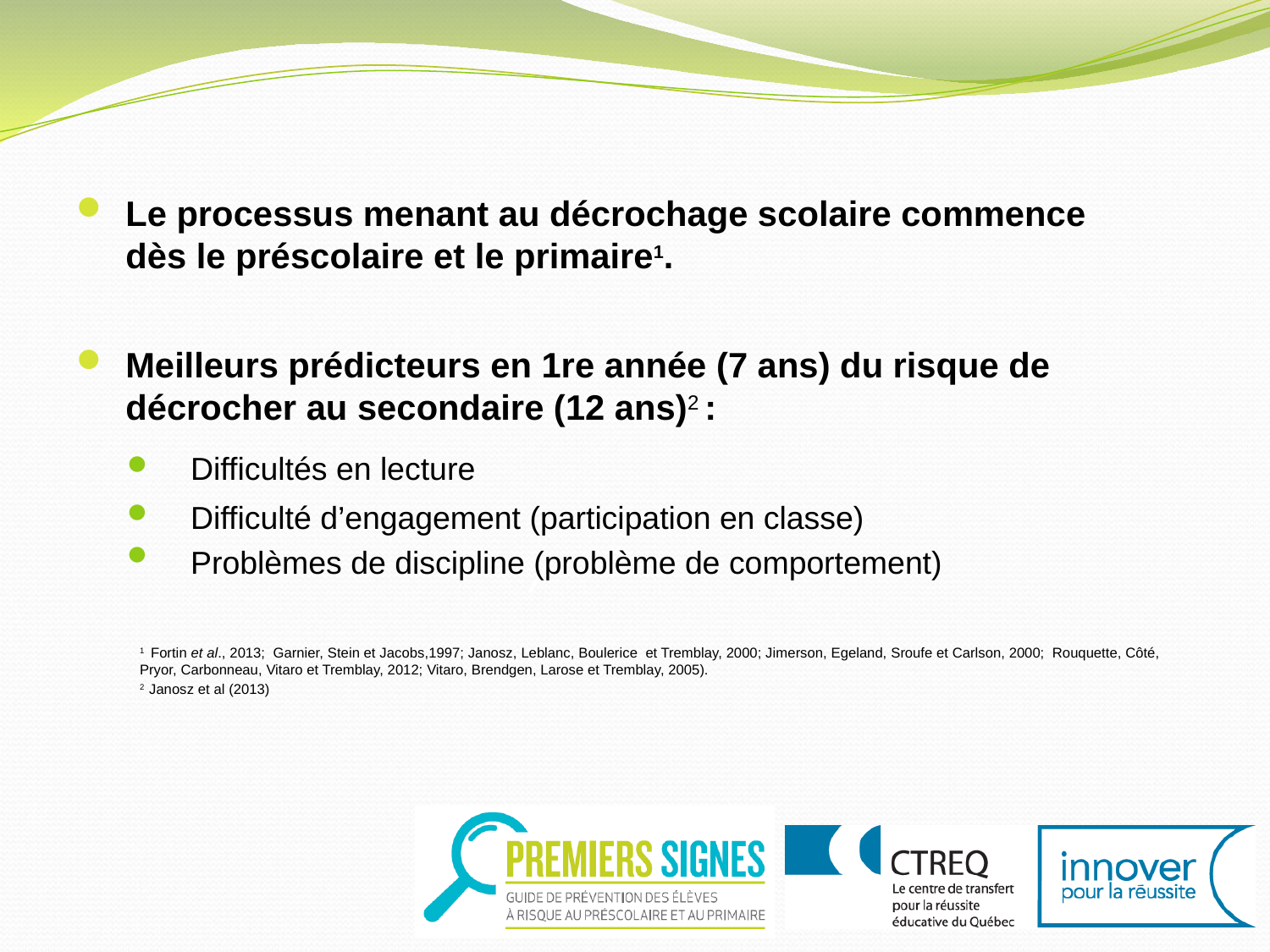

Le processus menant au décrochage scolaire commence  
dès le préscolaire et le primaire1.

Meilleurs prédicteurs en 1re année (7 ans) du risque de décrocher au secondaire (12 ans)2 :
Difficultés en lecture
Difficulté d’engagement (participation en classe)
Problèmes de discipline (problème de comportement)

	1  Fortin et al., 2013;  Garnier, Stein et Jacobs,1997; Janosz, Leblanc, Boulerice  et Tremblay, 2000; Jimerson, Egeland, Sroufe et Carlson, 2000;  Rouquette, Côté, Pryor, Carbonneau, Vitaro et Tremblay, 2012; Vitaro, Brendgen, Larose et Tremblay, 2005).
	2  Janosz et al (2013)